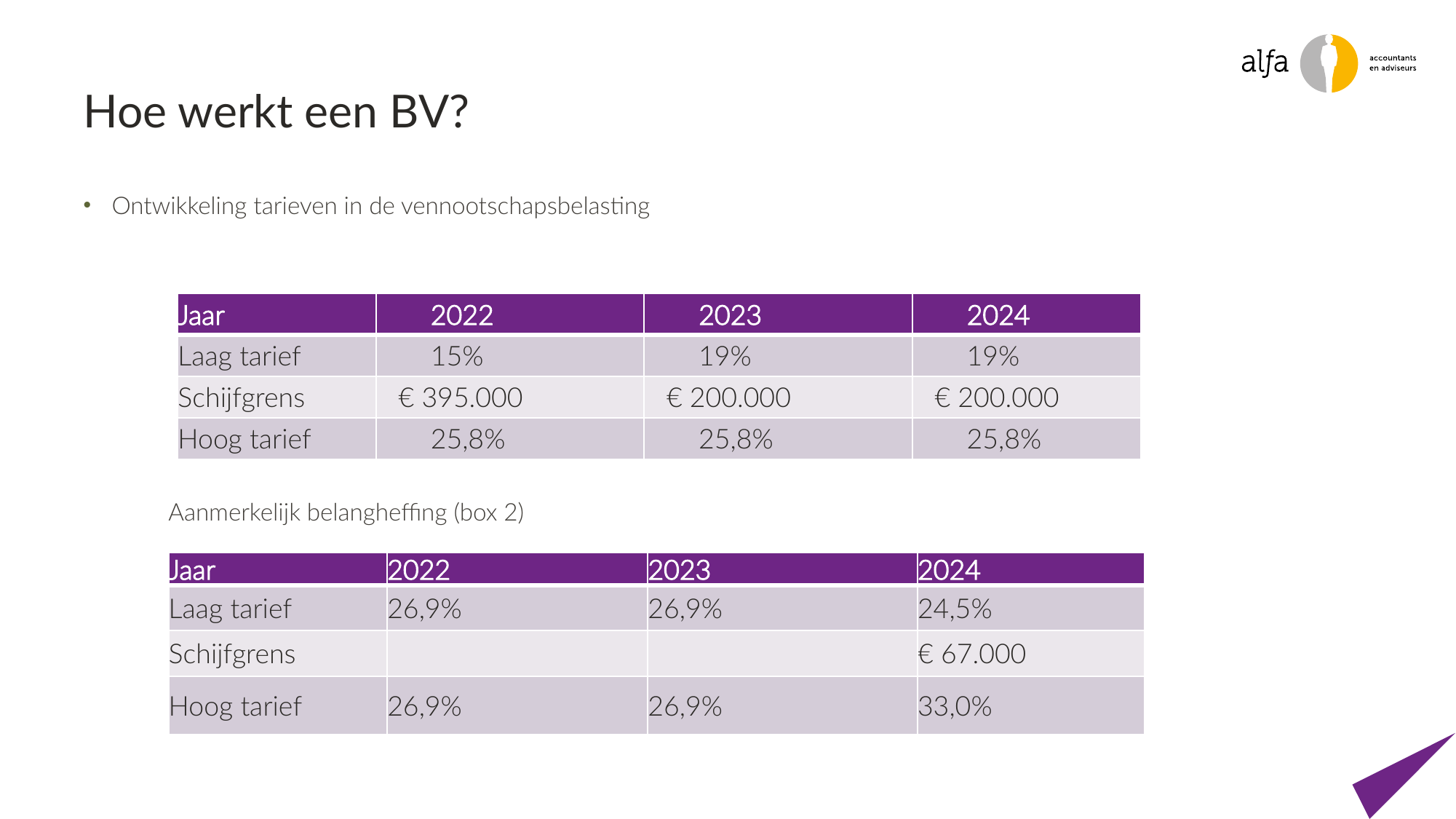

# Hoe werkt een BV?
Ontwikkeling tarieven in de vennootschapsbelasting

             Aanmerkelijk belangheffing (box 2)

| Jaar | 2022 | 2023 | 2024 |
| --- | --- | --- | --- |
| Laag tarief | 15% | 19% | 19% |
| Schijfgrens | € 395.000 | € 200.000 | € 200.000 |
| Hoog tarief | 25,8% | 25,8% | 25,8% |
| Jaar | 2022 | 2023 | 2024 |
| --- | --- | --- | --- |
| Laag tarief | 26,9% | 26,9% | 24,5% |
| Schijfgrens |  |  | € 67.000 |
| Hoog tarief | 26,9% | 26,9% | 33,0% |